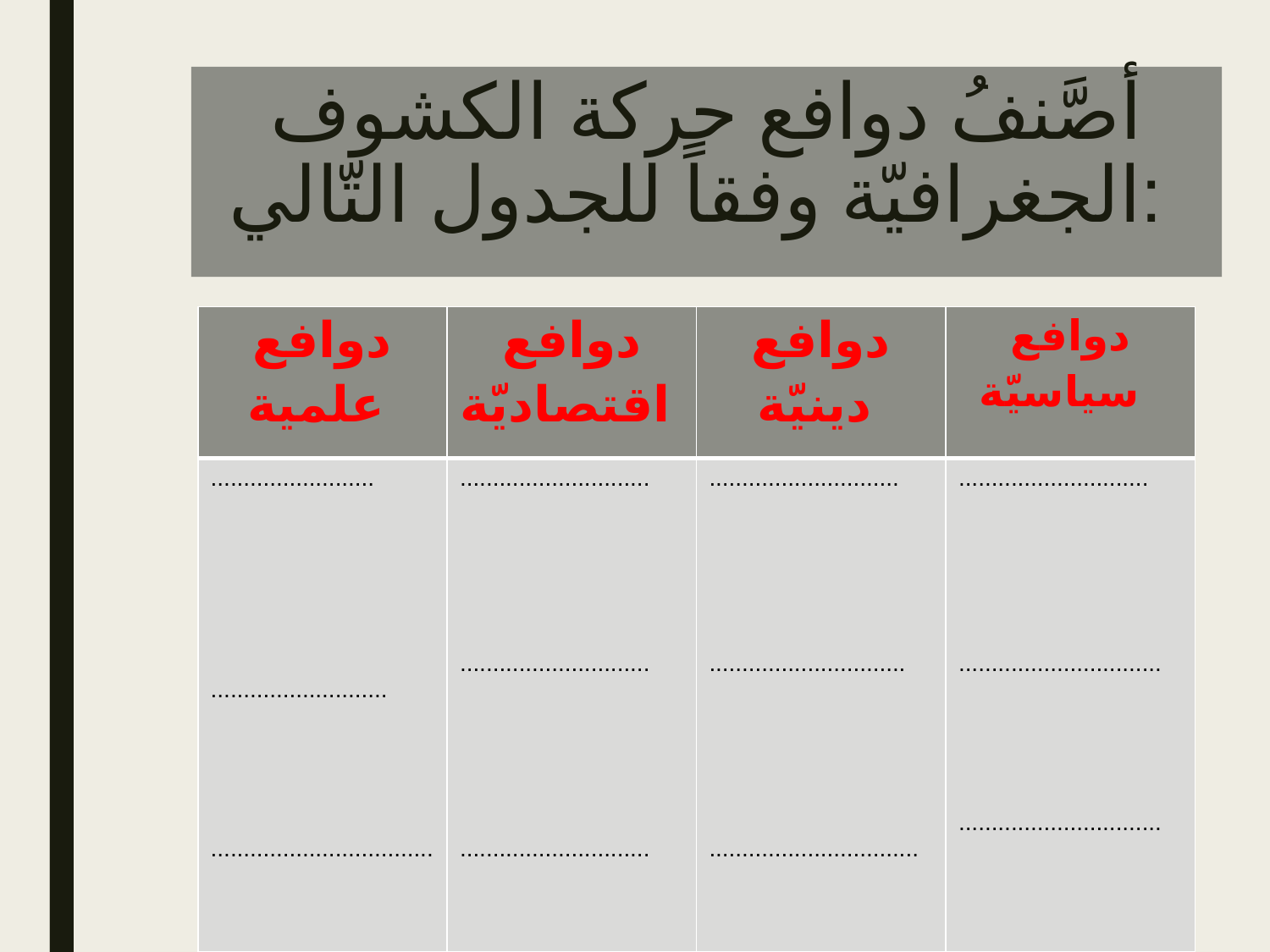

# أصَّنفُ دوافع حركة الكشوف الجغرافيّة وفقاً للجدول التّالي:
| دوافع علمية | دوافع اقتصاديّة | دوافع دينيّة | دوافع سياسيّة |
| --- | --- | --- | --- |
| ......................... ........................... .................................. | ............................. ............................. ............................. | ............................. .............................. ................................ | ............................. ............................... ............................... |